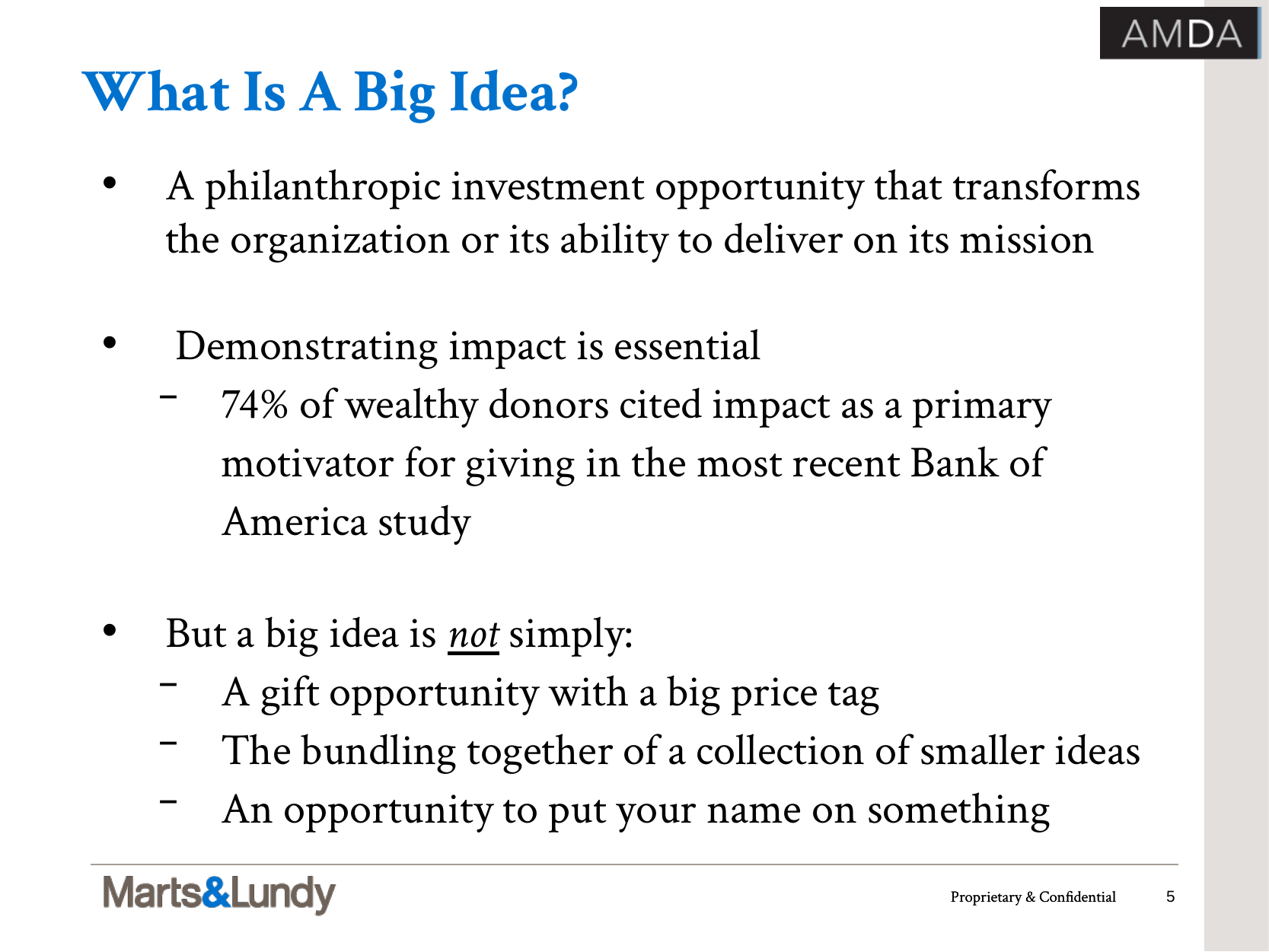

# What Is A Big Idea?
A philanthropic investment opportunity that transforms the organization or its ability to deliver on its mission

 Demonstrating impact is essential
74% of wealthy donors cited impact as a primary motivator for giving in the most recent Bank of America study

But a big idea is not simply:
A gift opportunity with a big price tag
The bundling together of a collection of smaller ideas
An opportunity to put your name on something